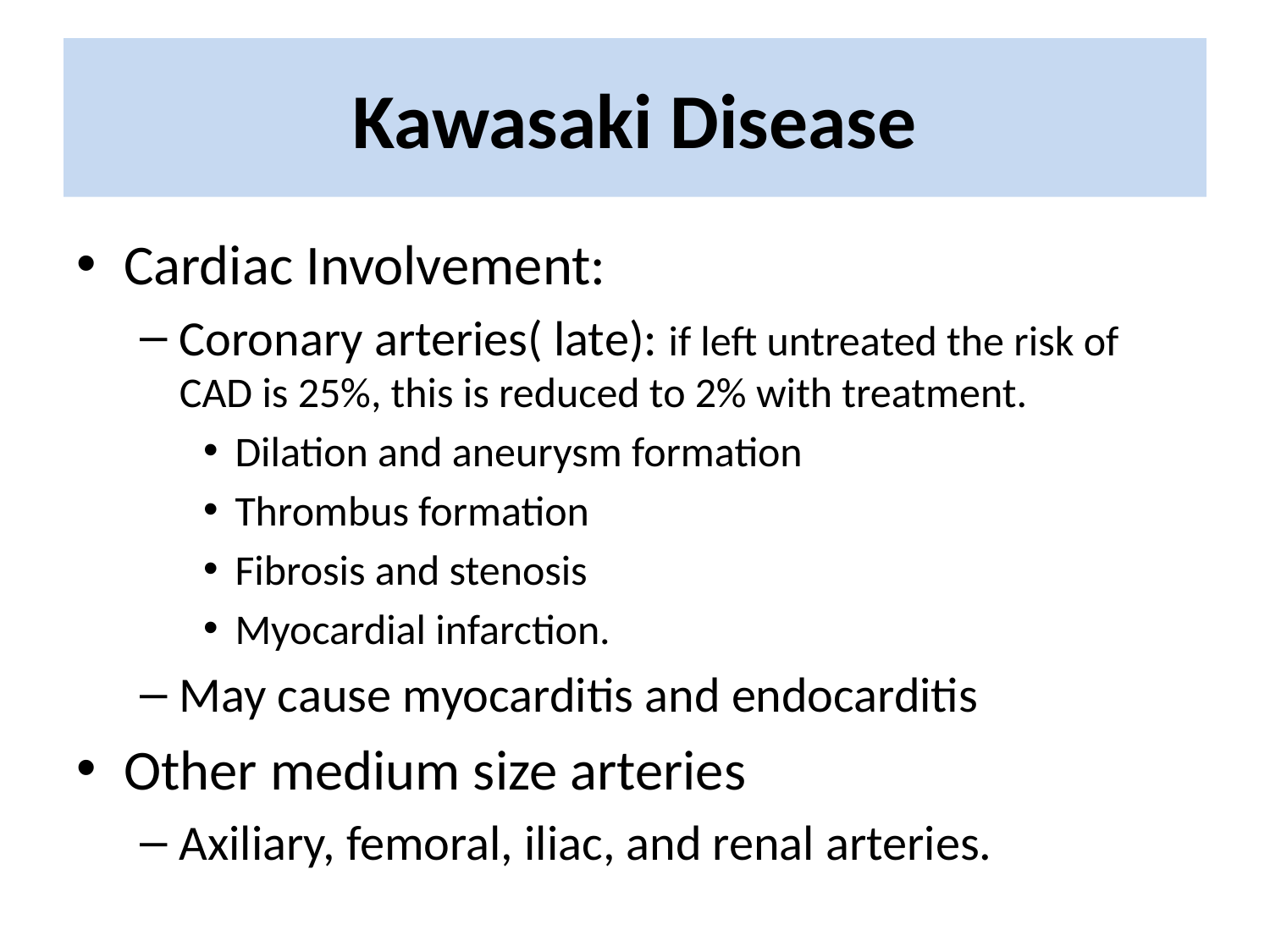

# Kawasaki Disease
Cardiac Involvement:
Coronary arteries( late): if left untreated the risk of CAD is 25%, this is reduced to 2% with treatment.
Dilation and aneurysm formation
Thrombus formation
Fibrosis and stenosis
Myocardial infarction.
May cause myocarditis and endocarditis
Other medium size arteries
Axiliary, femoral, iliac, and renal arteries.